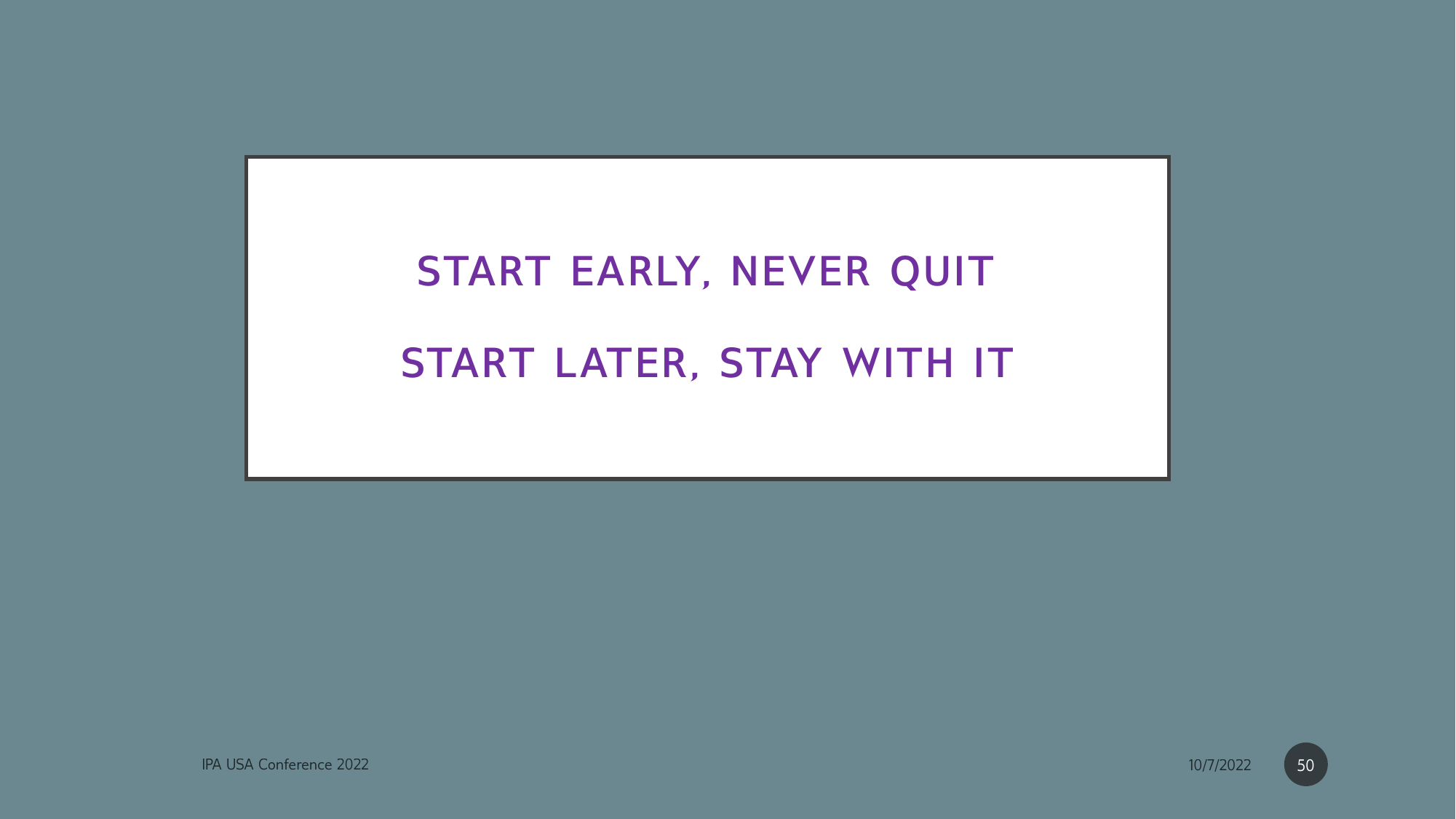

# Start early, Never quit Start lateR, stay with it
50
IPA USA Conference 2022
10/7/2022